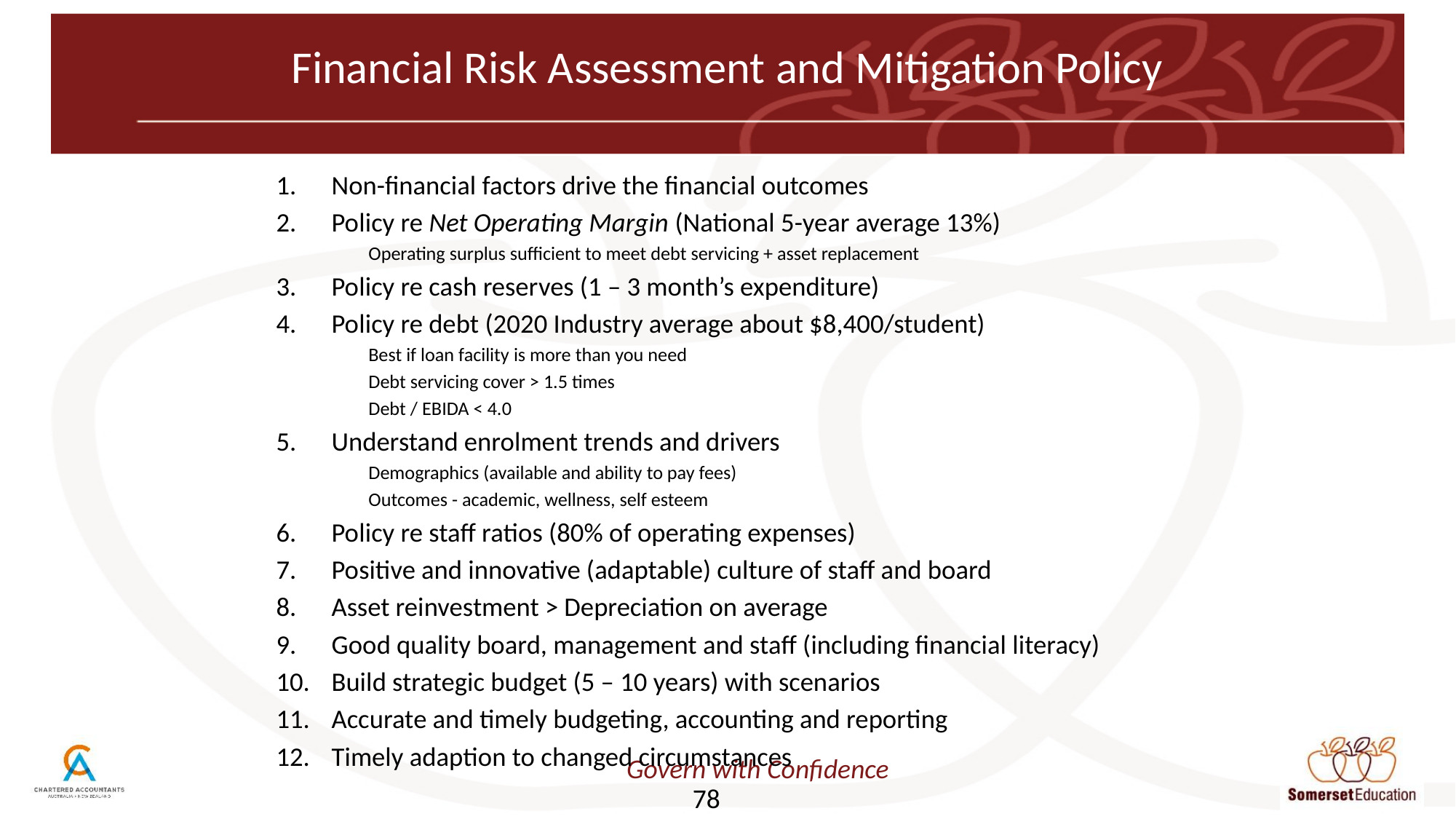

# Financial Risk Assessment and Mitigation Policy
Non-financial factors drive the financial outcomes
Policy re Net Operating Margin (National 5-year average 13%)
Operating surplus sufficient to meet debt servicing + asset replacement
Policy re cash reserves (1 – 3 month’s expenditure)
Policy re debt (2020 Industry average about $8,400/student)
Best if loan facility is more than you need
Debt servicing cover > 1.5 times
Debt / EBIDA < 4.0
Understand enrolment trends and drivers
Demographics (available and ability to pay fees)
Outcomes - academic, wellness, self esteem
Policy re staff ratios (80% of operating expenses)
Positive and innovative (adaptable) culture of staff and board
Asset reinvestment > Depreciation on average
Good quality board, management and staff (including financial literacy)
Build strategic budget (5 – 10 years) with scenarios
Accurate and timely budgeting, accounting and reporting
Timely adaption to changed circumstances
78